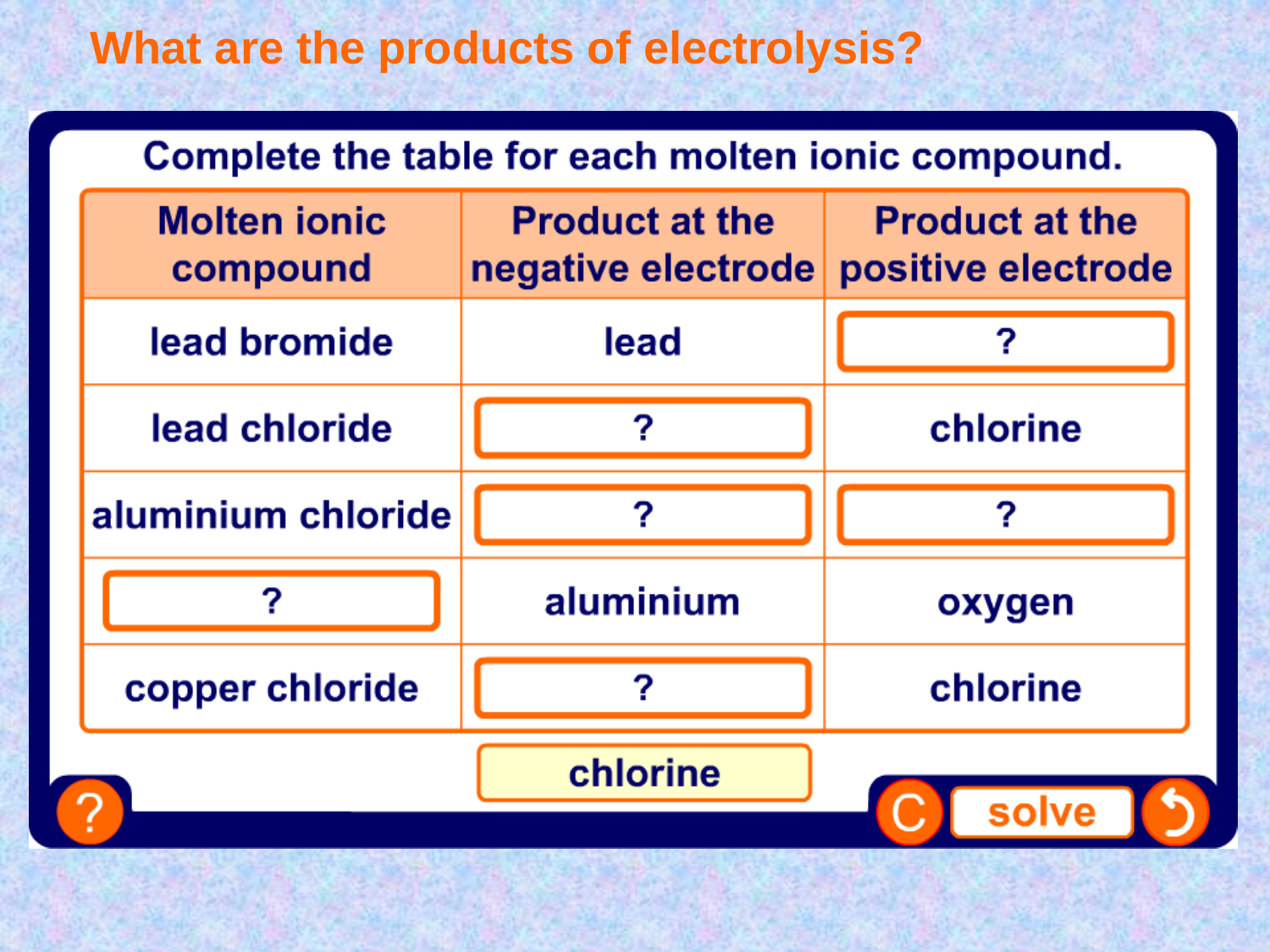

# What are the products of electrolysis?